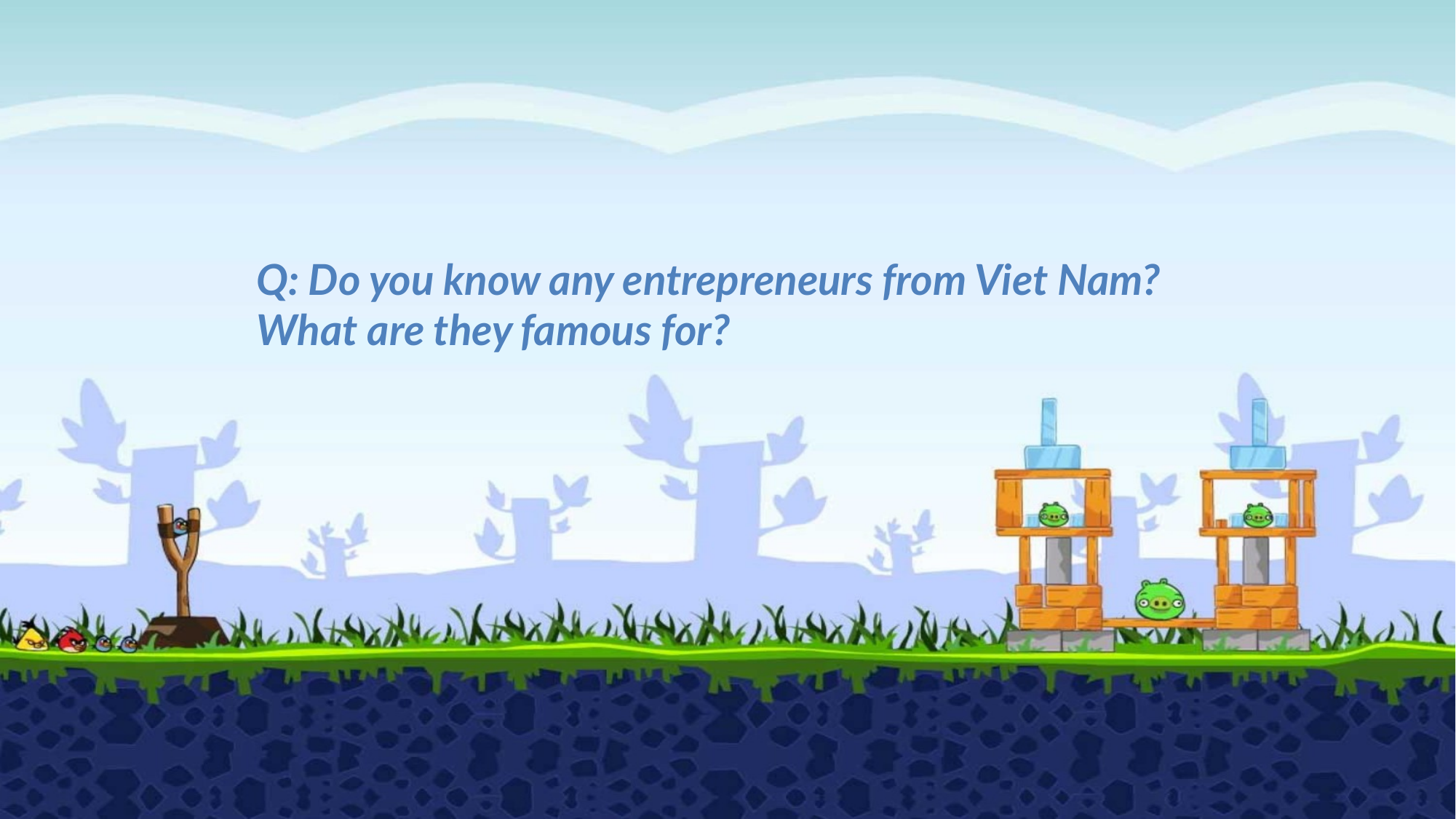

Q: Do you know any entrepreneurs from Viet Nam?
What are they famous for?